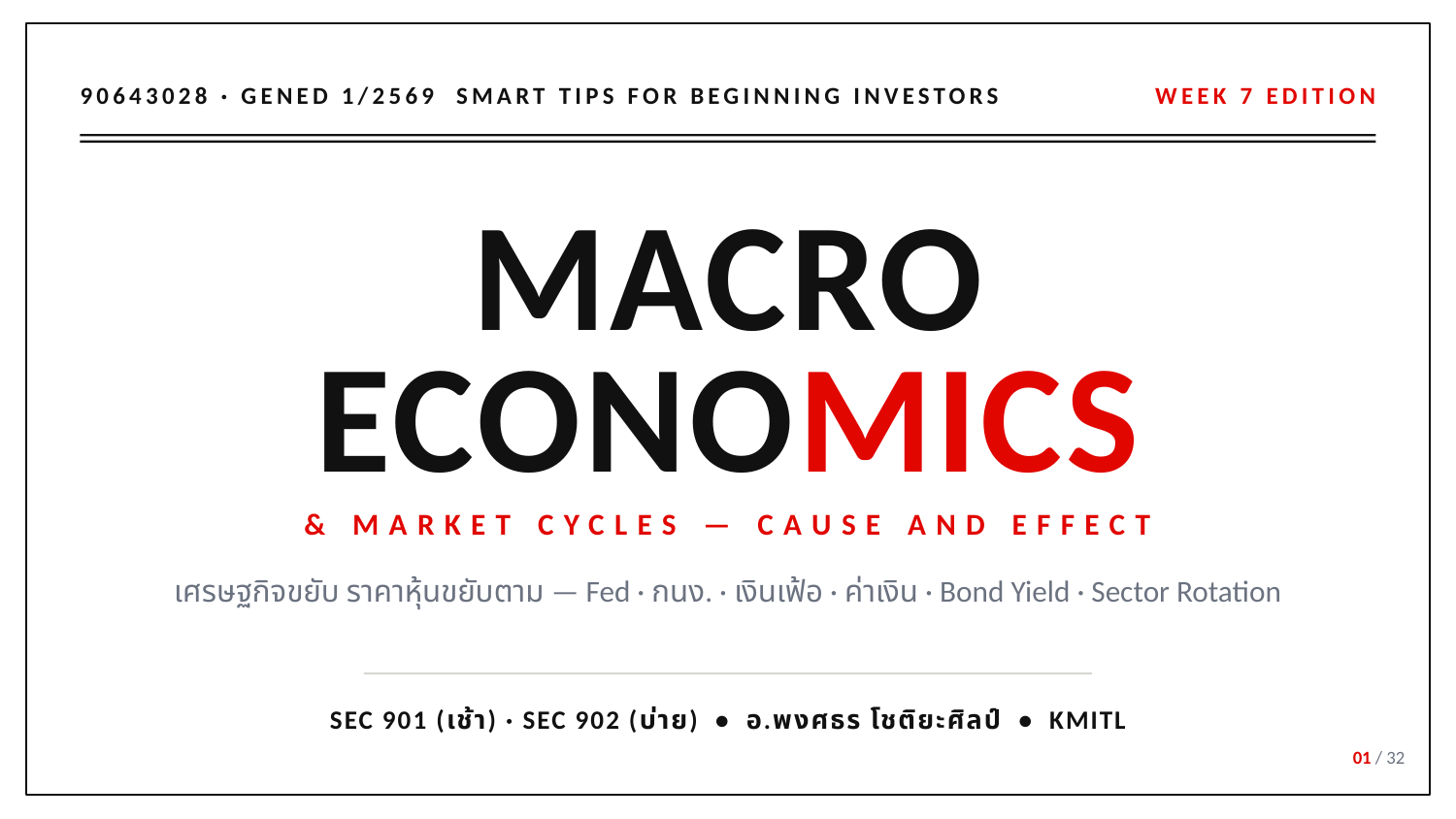

90643028 · GENED 1/2569
SMART TIPS FOR BEGINNING INVESTORS
WEEK 7 EDITION

MACRO
ECONOMICS
& MARKET CYCLES — CAUSE AND EFFECT
เศรษฐกิจขยับ ราคาหุ้นขยับตาม — Fed · กนง. · เงินเฟ้อ · ค่าเงิน · Bond Yield · Sector Rotation

SEC 901 (เช้า) · SEC 902 (บ่าย)  •  อ.พงศธร โชติยะศิลป์  •  KMITL
01 / 32